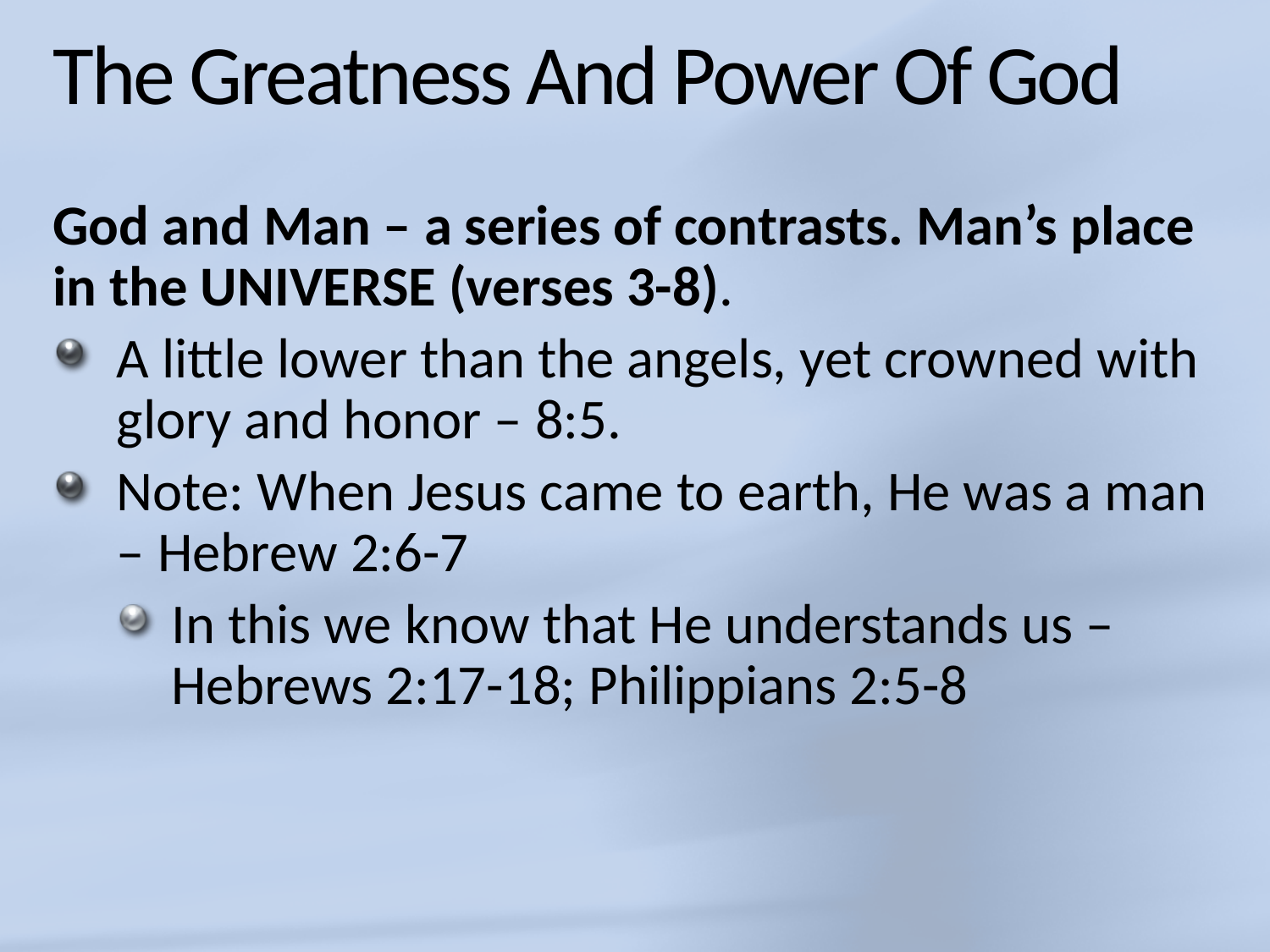

# The Greatness And Power Of God
God and Man – a series of contrasts. Man’s place in the UNIVERSE (verses 3-8).
A little lower than the angels, yet crowned with glory and honor – 8:5.
Note: When Jesus came to earth, He was a man – Hebrew 2:6-7
In this we know that He understands us –
Hebrews 2:17-18; Philippians 2:5-8